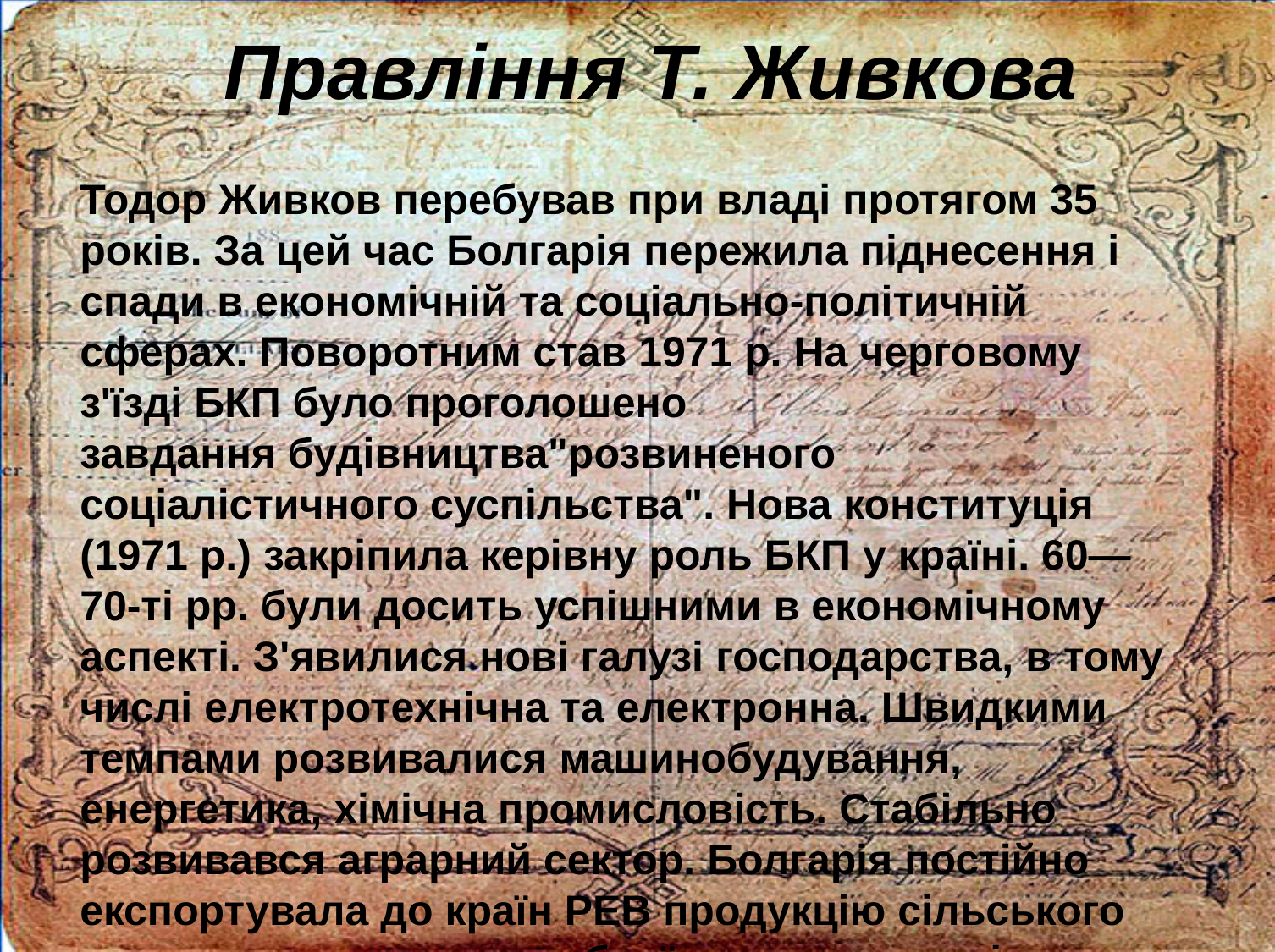

# Правління Т. Живкова
Тодор Живков перебував при владі протягом 35 років. За цей час Болгарія пережила піднесення і спади в економічній та соціально-політичній сферах. Поворотним став 1971 р. На черговому з'їзді БКП було проголошено завдання будівництва"розвиненого соціалістичного суспільства". Нова конституція (1971 р.) закріпила керівну роль БКП у країні. 60—70-ті рр. були досить успішними в економічному аспекті. З'явилися нові галузі господарства, в тому числі електротехнічна та електронна. Швидкими темпами розвивалися машинобудування, енергетика, хімічна промисловість. Стабільно розвивався аграрний сектор. Болгарія постійно експортувала до країн РЕВ продукцію сільського господарства та переробної промисловості.